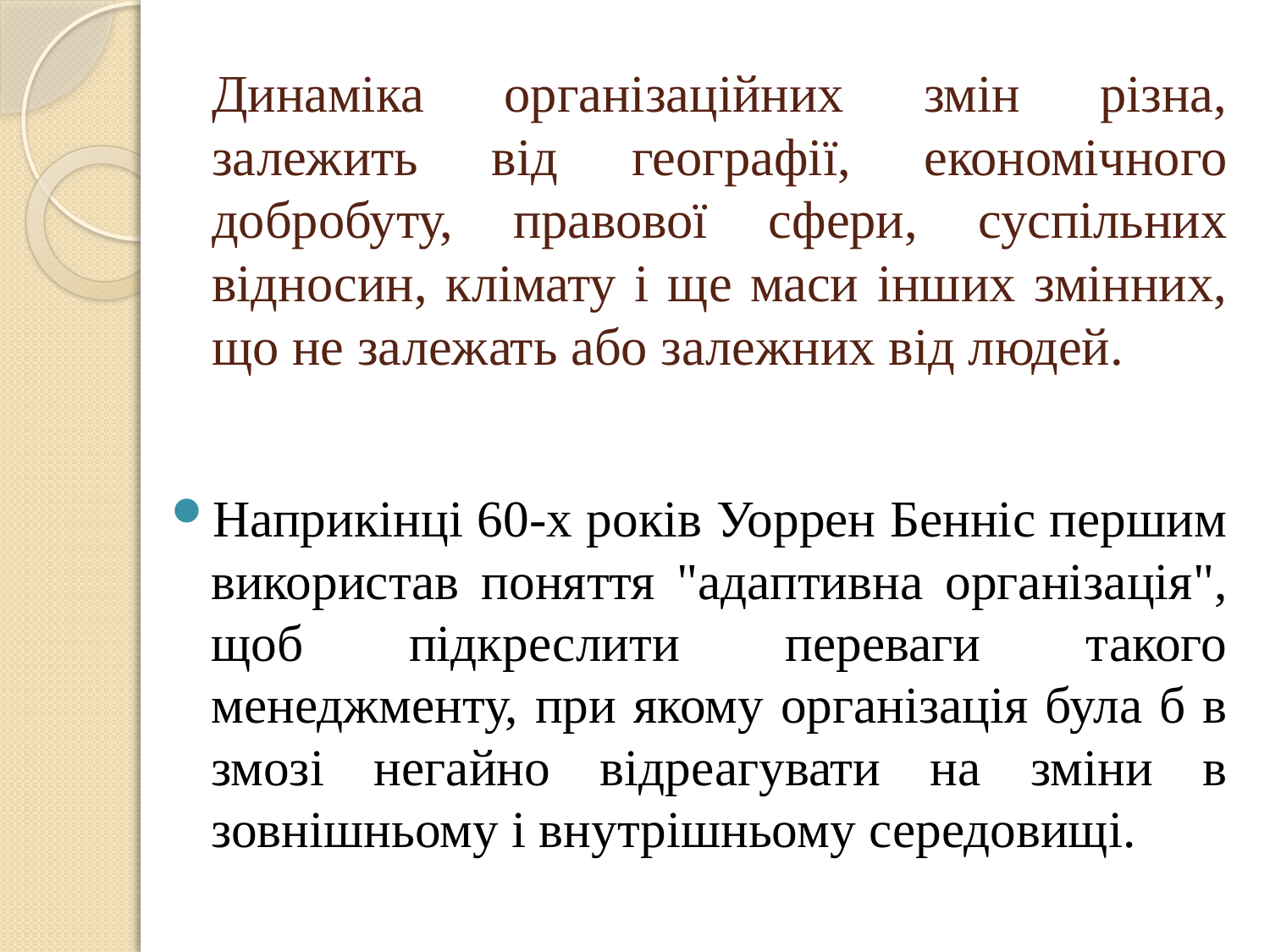

# Динаміка організаційних змін різна, залежить від географії, економічного добробуту, правової сфери, суспільних відносин, клімату і ще маси інших змінних, що не залежать або залежних від людей.

Наприкінці 60-х років Уоррен Бенніс першим використав поняття "адаптивна організація", щоб підкреслити переваги такого менеджменту, при якому організація була б в змозі негайно відреагувати на зміни в зовнішньому і внутрішньому середовищі.